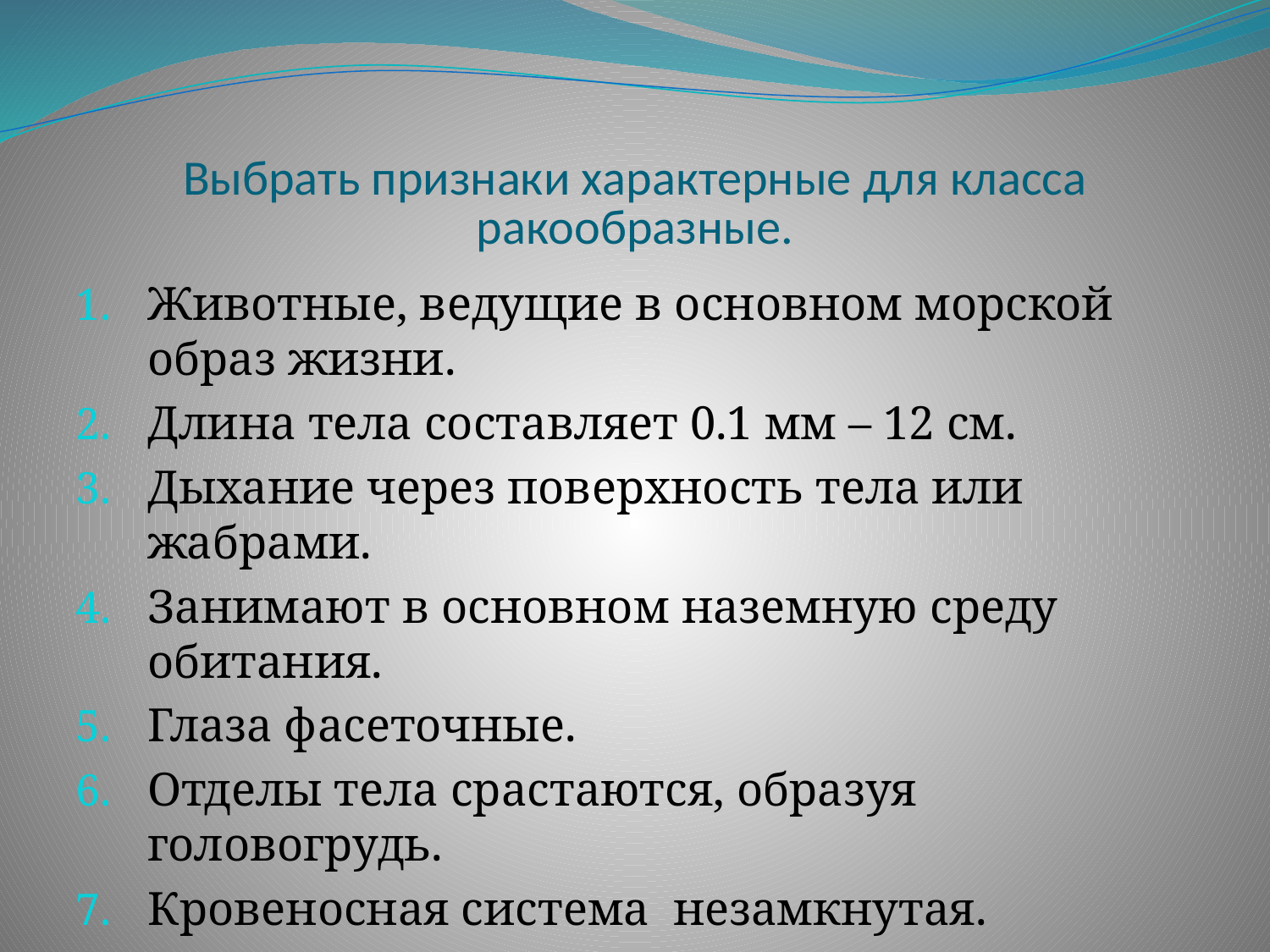

# Выбрать признаки характерные для класса ракообразные.
Животные, ведущие в основном морской образ жизни.
Длина тела составляет 0.1 мм – 12 см.
Дыхание через поверхность тела или жабрами.
Занимают в основном наземную среду обитания.
Глаза фасеточные.
Отделы тела срастаются, образуя головогрудь.
Кровеносная система  незамкнутая.
Правильные ответы: 1, 3, 5, 6, 7.